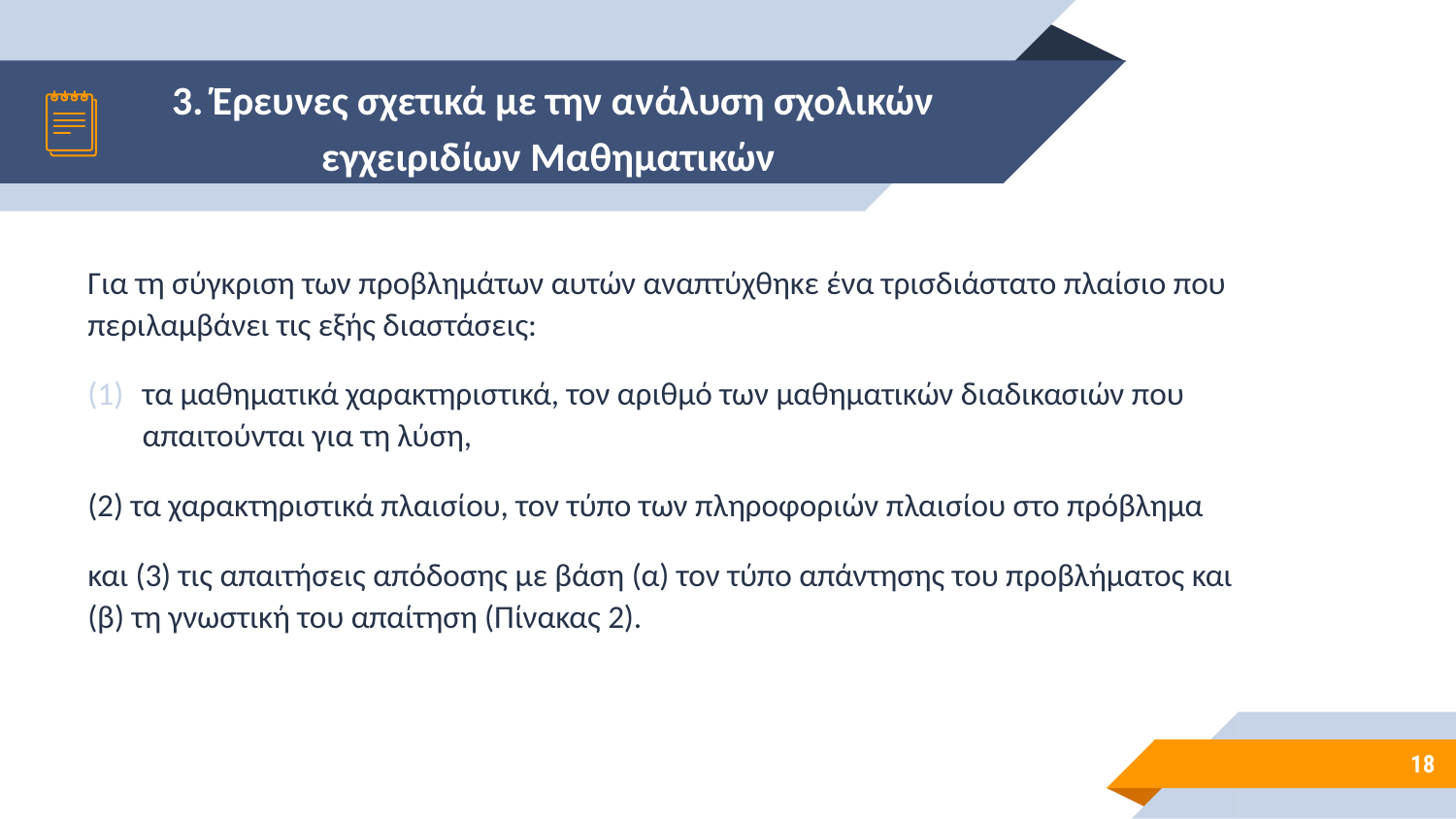

# 3. Έρευνες σχετικά με την ανάλυση σχολικών εγχειριδίων Μαθηματικών

Για τη σύγκριση των προβλημάτων αυτών αναπτύχθηκε ένα τρισδιάστατο πλαίσιο που περιλαμβάνει τις εξής διαστάσεις:
τα μαθηματικά χαρακτηριστικά, τον αριθμό των μαθηματικών διαδικασιών που απαιτούνται για τη λύση,
(2) τα χαρακτηριστικά πλαισίου, τον τύπο των πληροφοριών πλαισίου στο πρόβλημα
και (3) τις απαιτήσεις απόδοσης με βάση (α) τον τύπο απάντησης του προβλήματος και (β) τη γνωστική του απαίτηση (Πίνακας 2).
18